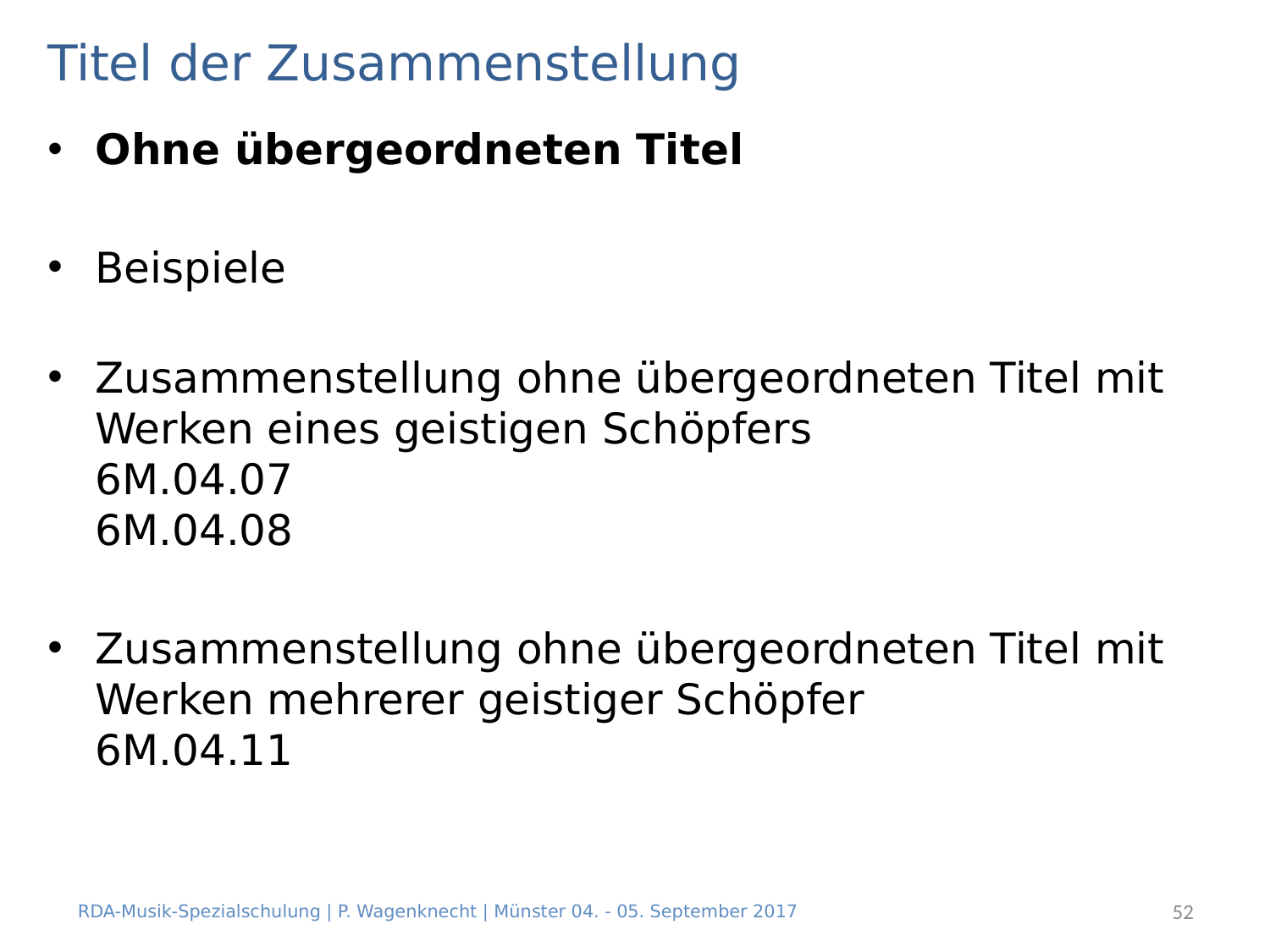

# Titel der Zusammenstellung
Ohne übergeordneten Titel

Beispiele
Zusammenstellung ohne übergeordneten Titel mit Werken eines geistigen Schöpfers
6M.04.07
6M.04.08

Zusammenstellung ohne übergeordneten Titel mit Werken mehrerer geistiger Schöpfer
6M.04.11
RDA-Musik-Spezialschulung | P. Wagenknecht | Münster 04. - 05. September 2017
52